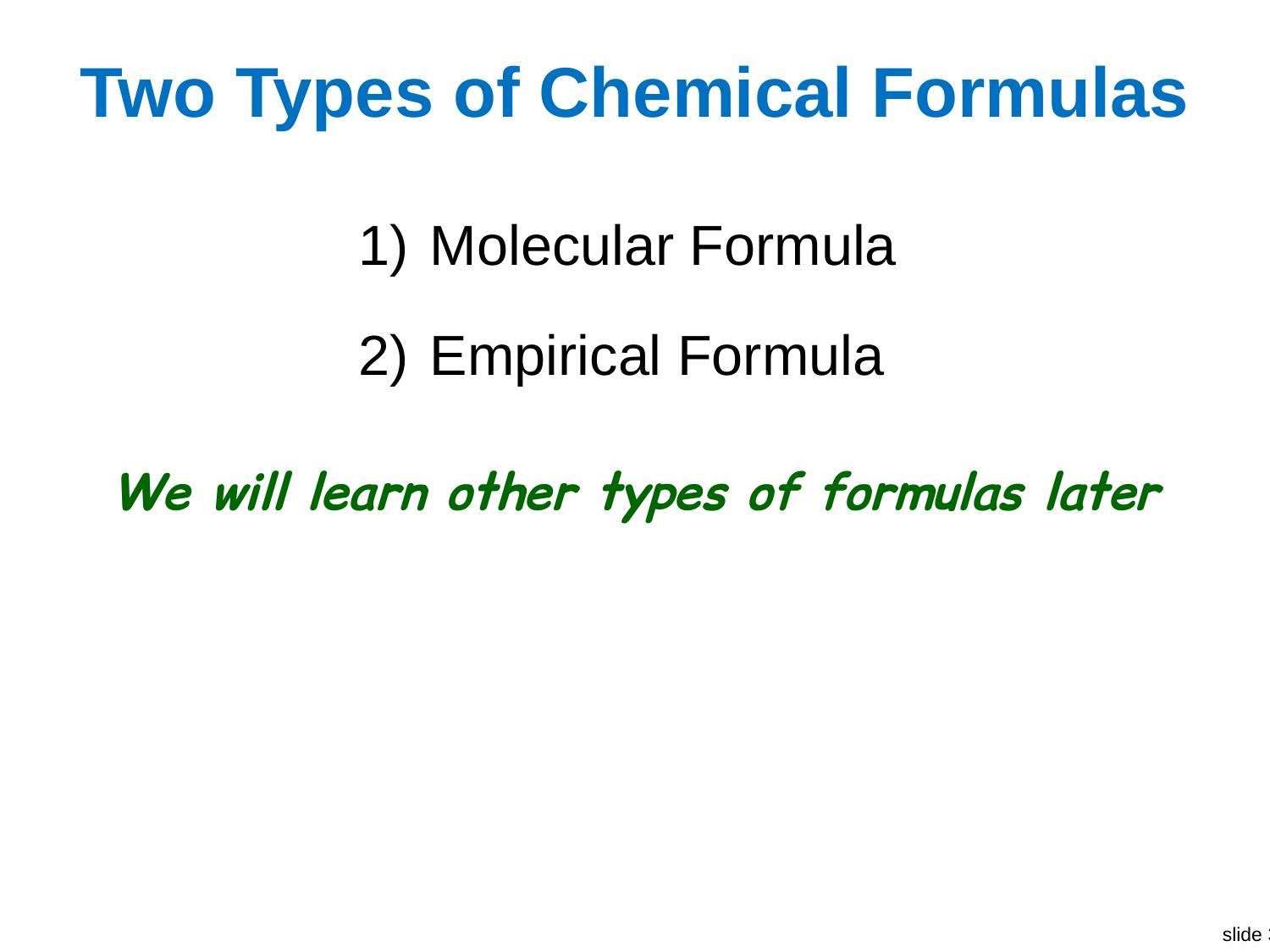

# Two Types of Chemical Formulas
Molecular Formula
Empirical Formula
We will learn other types of formulas later